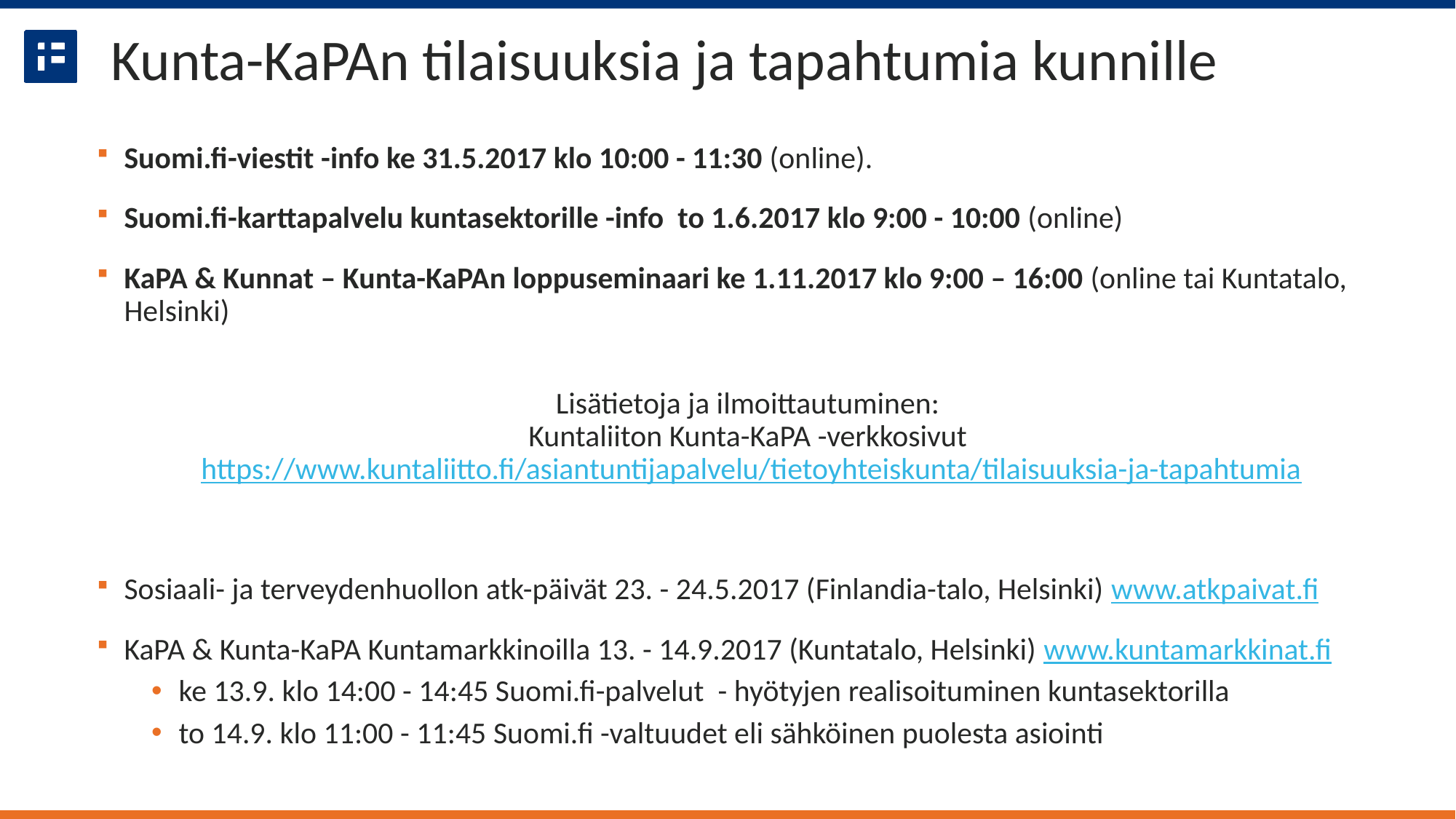

# Kunta-KaPAn tilaisuuksia ja tapahtumia kunnille
Suomi.fi-viestit -info ke 31.5.2017 klo 10:00 - 11:30 (online).
Suomi.fi-karttapalvelu kuntasektorille -info  to 1.6.2017 klo 9:00 - 10:00 (online)
KaPA & Kunnat – Kunta-KaPAn loppuseminaari ke 1.11.2017 klo 9:00 – 16:00 (online tai Kuntatalo, Helsinki)
Lisätietoja ja ilmoittautuminen:
Kuntaliiton Kunta-KaPA -verkkosivut https://www.kuntaliitto.fi/asiantuntijapalvelu/tietoyhteiskunta/tilaisuuksia-ja-tapahtumia

Sosiaali- ja terveydenhuollon atk-päivät 23. - 24.5.2017 (Finlandia-talo, Helsinki) www.atkpaivat.fi
KaPA & Kunta-KaPA Kuntamarkkinoilla 13. - 14.9.2017 (Kuntatalo, Helsinki) www.kuntamarkkinat.fi
ke 13.9. klo 14:00 - 14:45 Suomi.fi-palvelut  - hyötyjen realisoituminen kuntasektorilla
to 14.9. klo 11:00 - 11:45 Suomi.fi -valtuudet eli sähköinen puolesta asiointi